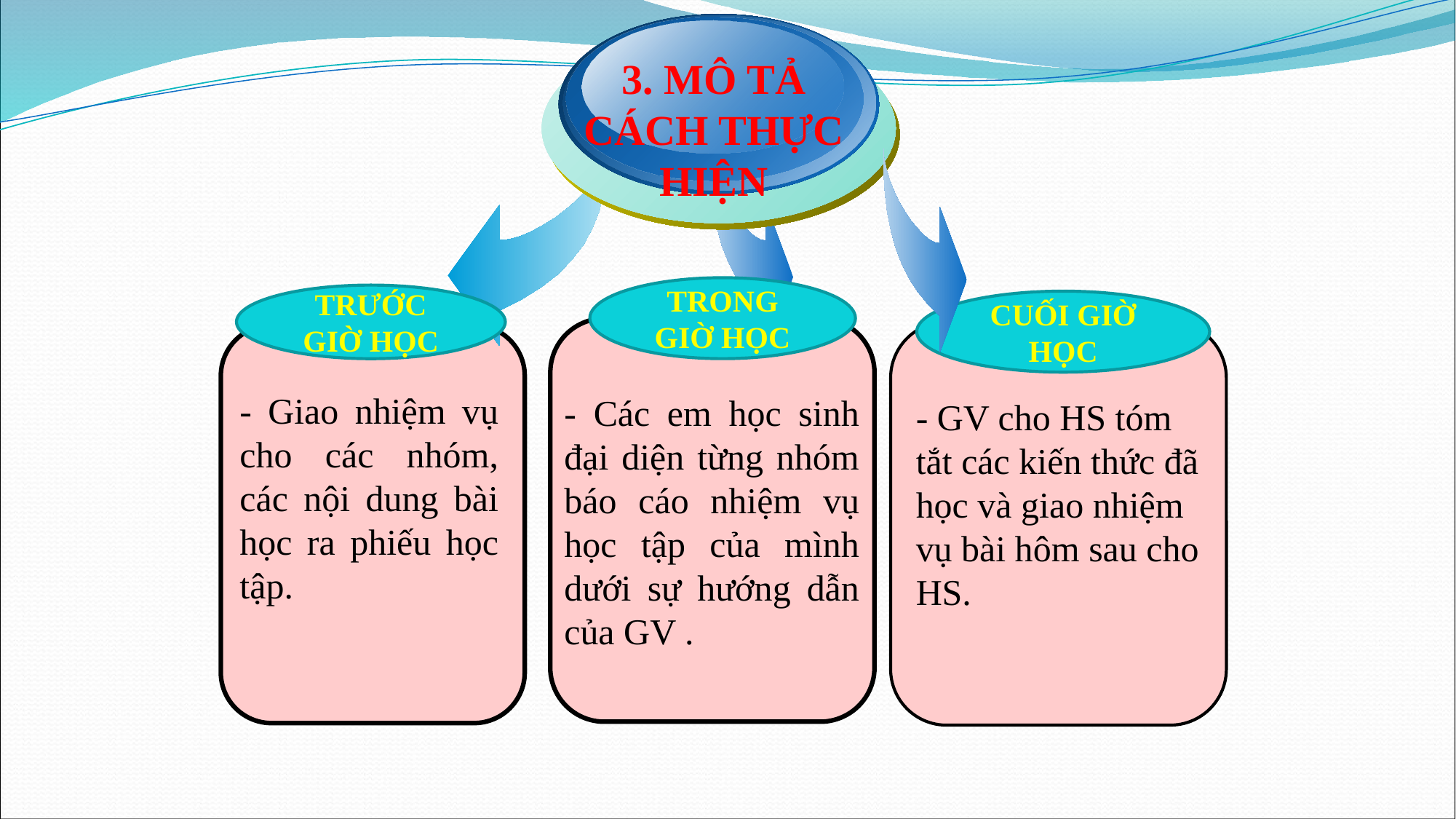

3. MÔ TẢ CÁCH THỰC HIỆN

TRONG GIỜ HỌC
TRƯỚC GIỜ HỌC
CUỐI GIỜ HỌC

.

- Các em học sinh đại diện từng nhóm báo cáo nhiệm vụ học tập của mình dưới sự hướng dẫn của GV .

- GV cho HS tóm tắt các kiến thức đã học và giao nhiệm vụ bài hôm sau cho HS.

- Giao nhiệm vụ cho các nhóm, các nội dung bài học ra phiếu học tập.